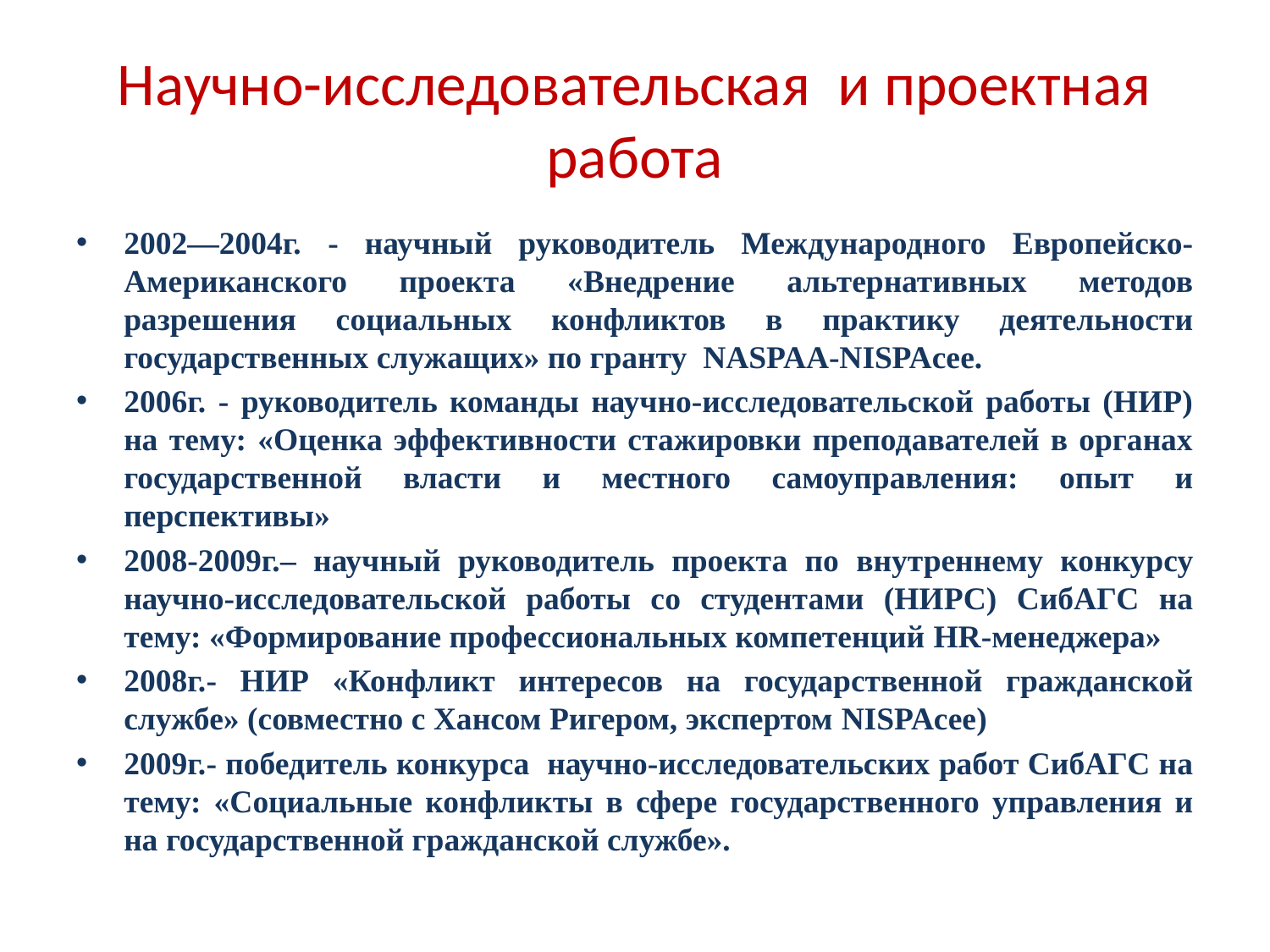

# Научно-исследовательская  и проектная работа
2002—2004г. - научный руководитель Международного Европейско-Американского проекта «Внедрение альтернативных методов разрешения социальных конфликтов в практику деятельности государственных служащих» по гранту  NASPAA-NISPAcee.
2006г. - руководитель команды научно-исследовательской работы (НИР) на тему: «Оценка эффективности стажировки преподавателей в органах государственной власти и местного самоуправления: опыт и перспективы»
2008-2009г.– научный руководитель проекта по внутреннему конкурсу научно-исследовательской работы со студентами (НИРС) СибАГС на тему: «Формирование профессиональных компетенций HR-менеджера»
2008г.- НИР «Конфликт интересов на государственной гражданской службе» (совместно с Хансом Ригером, экспертом NISPAcee)
2009г.- победитель конкурса  научно-исследовательских работ СибАГС на тему: «Социальные конфликты в сфере государственного управления и на государственной гражданской службе».